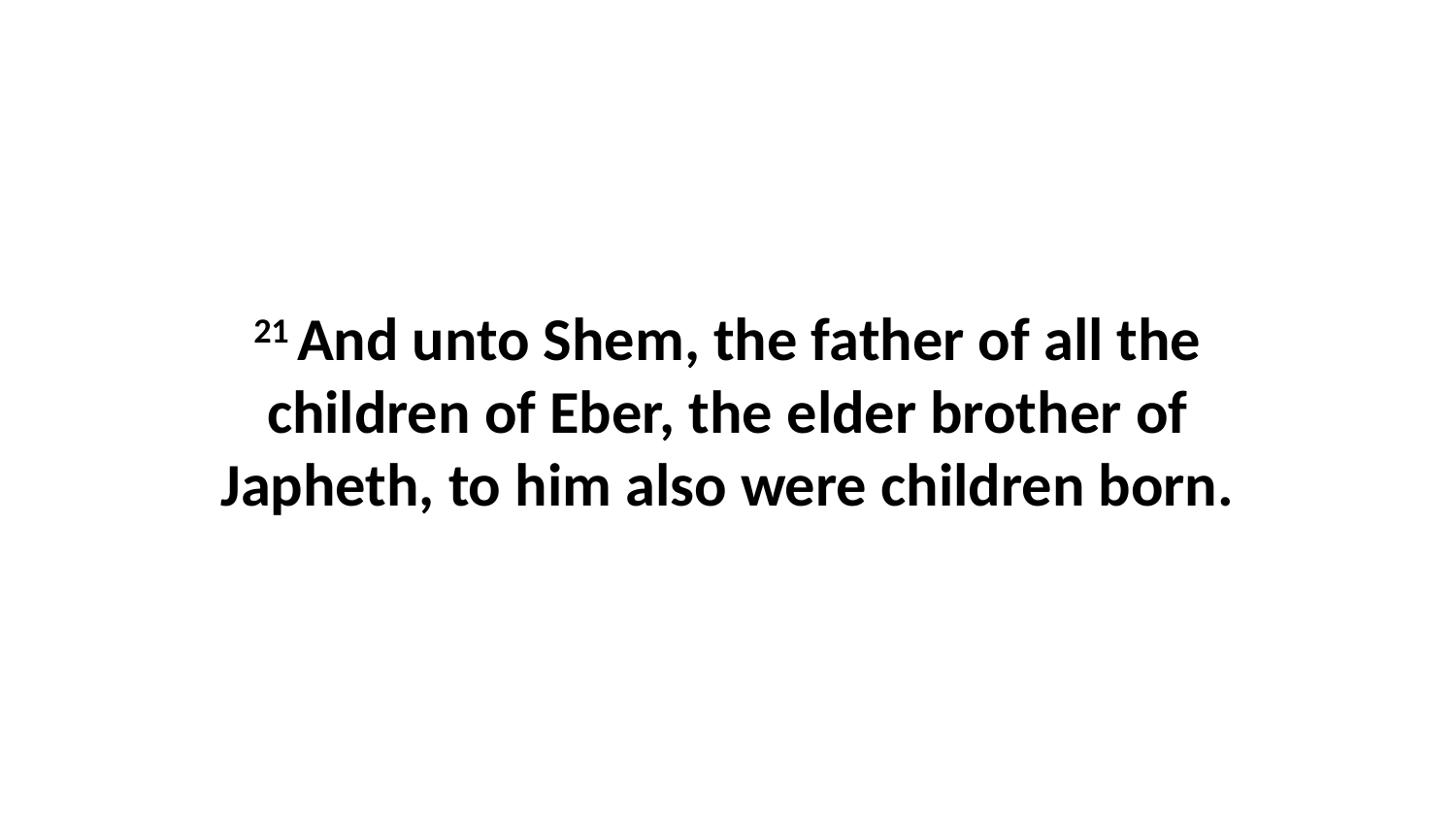

21 And unto Shem, the father of all the children of Eber, the elder brother of Japheth, to him also were children born.